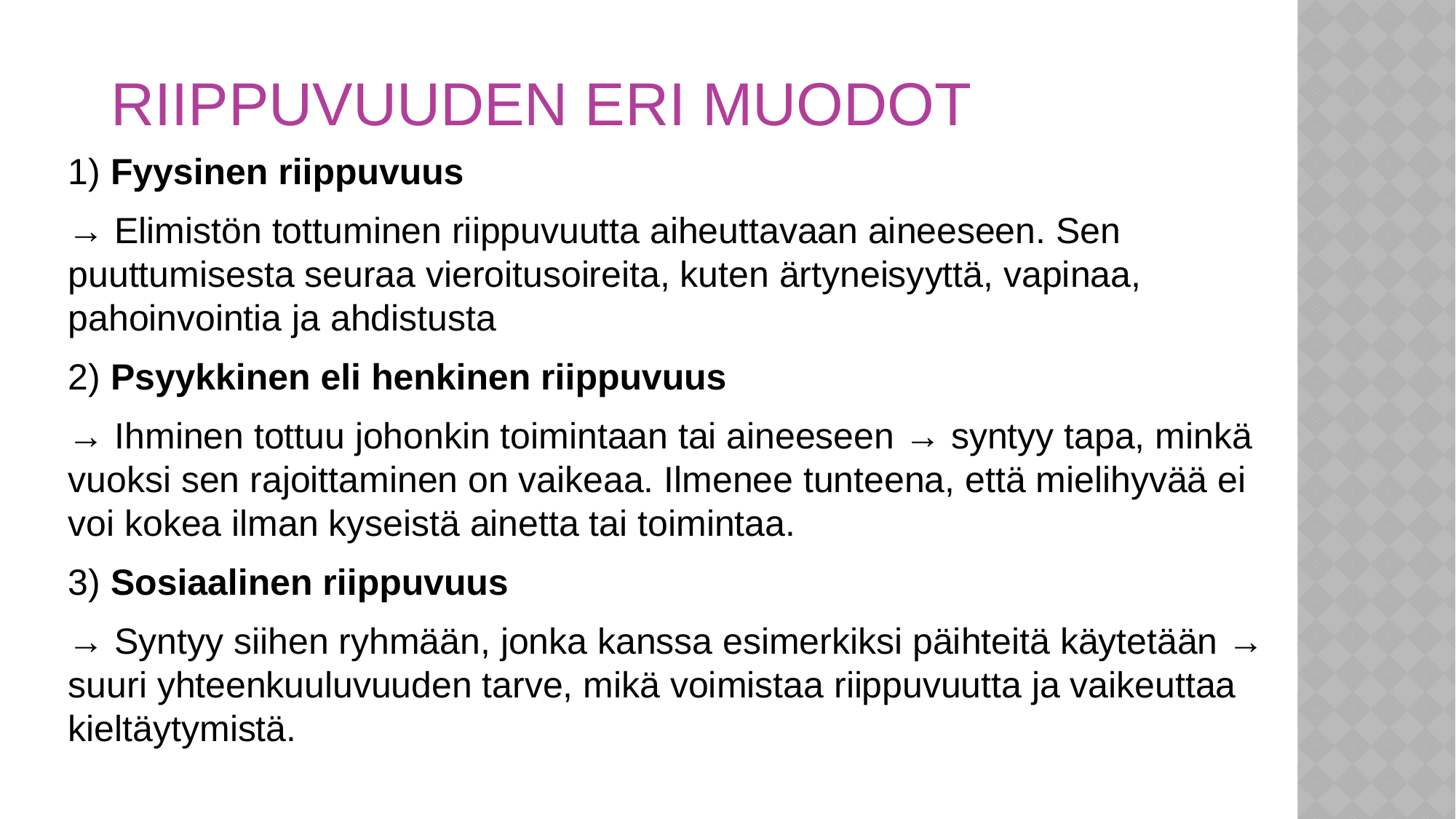

# RIIPPUVUUDEN ERI MUODOT
1) Fyysinen riippuvuus
→ Elimistön tottuminen riippuvuutta aiheuttavaan aineeseen. Sen puuttumisesta seuraa vieroitusoireita, kuten ärtyneisyyttä, vapinaa, pahoinvointia ja ahdistusta
2) Psyykkinen eli henkinen riippuvuus
→ Ihminen tottuu johonkin toimintaan tai aineeseen → syntyy tapa, minkä vuoksi sen rajoittaminen on vaikeaa. Ilmenee tunteena, että mielihyvää ei voi kokea ilman kyseistä ainetta tai toimintaa.
3) Sosiaalinen riippuvuus
→ Syntyy siihen ryhmään, jonka kanssa esimerkiksi päihteitä käytetään → suuri yhteenkuuluvuuden tarve, mikä voimistaa riippuvuutta ja vaikeuttaa kieltäytymistä.